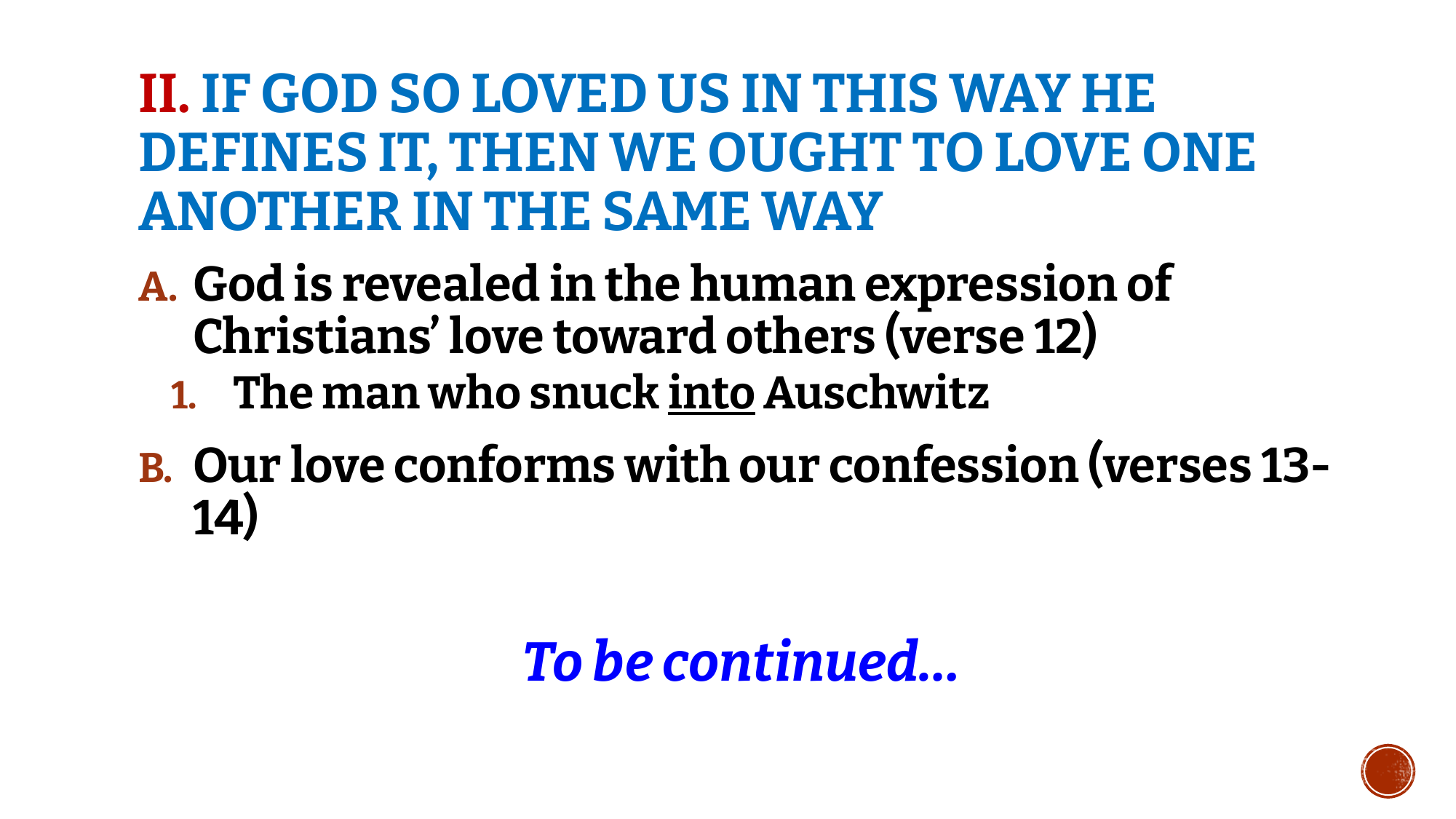

# II. If god so loved us in this way he defines it, then we ought to love one another in the same way
God is revealed in the human expression of Christians’ love toward others (verse 12)
The man who snuck into Auschwitz
Our love conforms with our confession (verses 13-14)

To be continued…